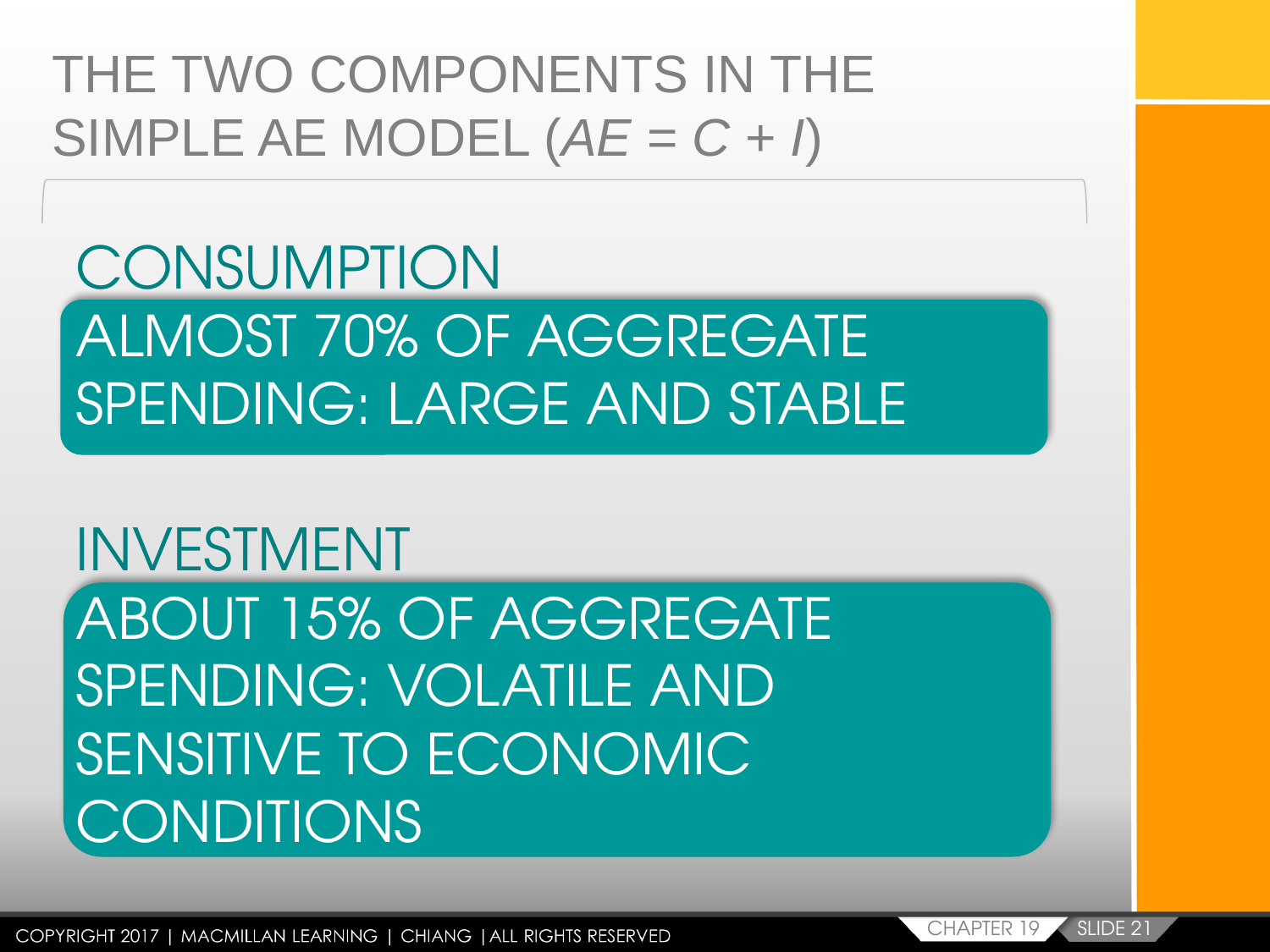

THE TWO COMPONENTS IN THE SIMPLE AE MODEL (AE = C + I)

CONSUMPTION
ALMOST 70% OF AGGREGATE SPENDING: LARGE AND STABLE

INVESTMENT
ABOUT 15% OF AGGREGATE SPENDING: VOLATILE AND SENSITIVE TO ECONOMIC CONDITIONS

SLIDE 21
CHAPTER 19